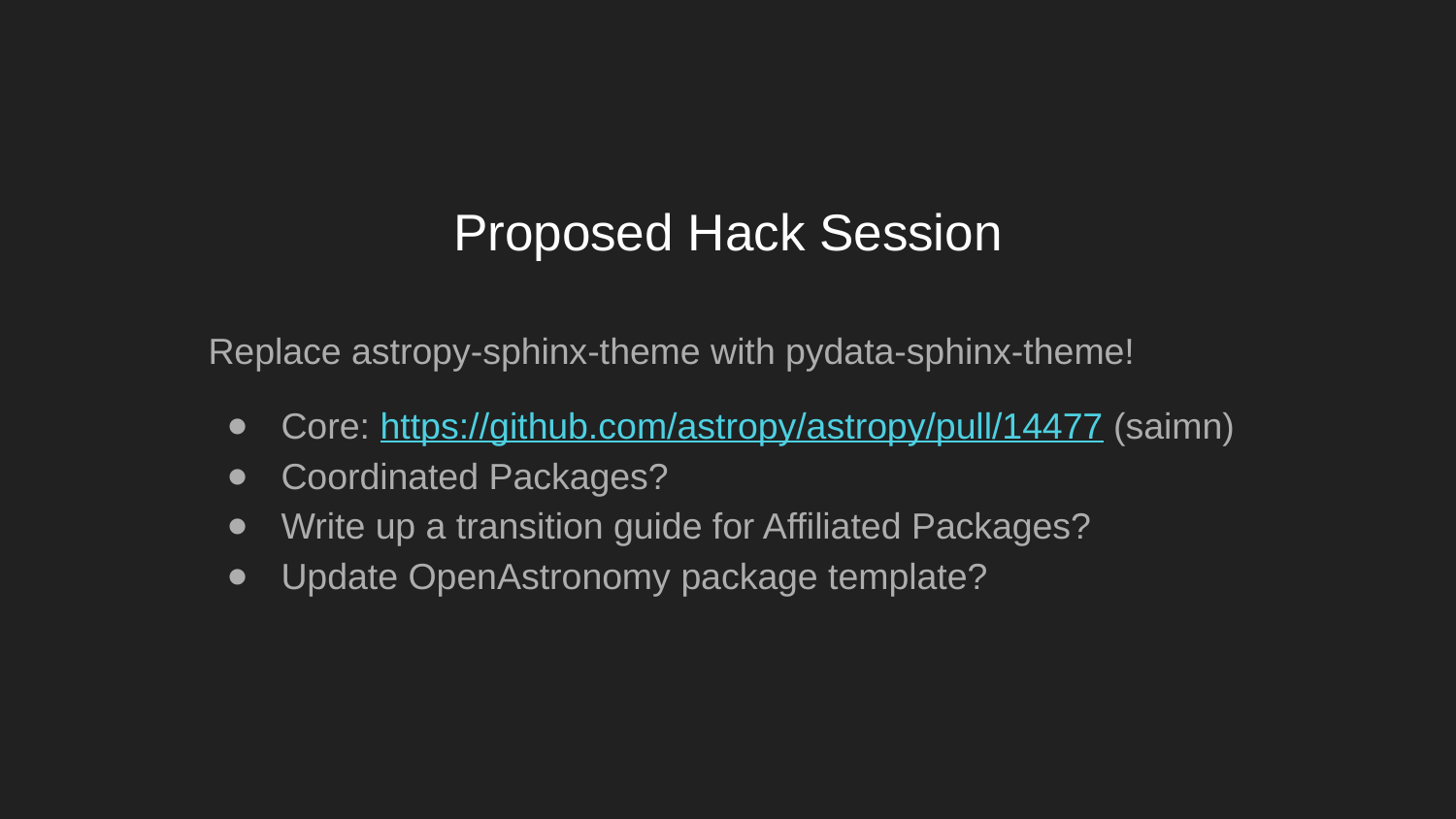

# Proposed Hack Session
Replace astropy-sphinx-theme with pydata-sphinx-theme!
Core: https://github.com/astropy/astropy/pull/14477 (saimn)
Coordinated Packages?
Write up a transition guide for Affiliated Packages?
Update OpenAstronomy package template?